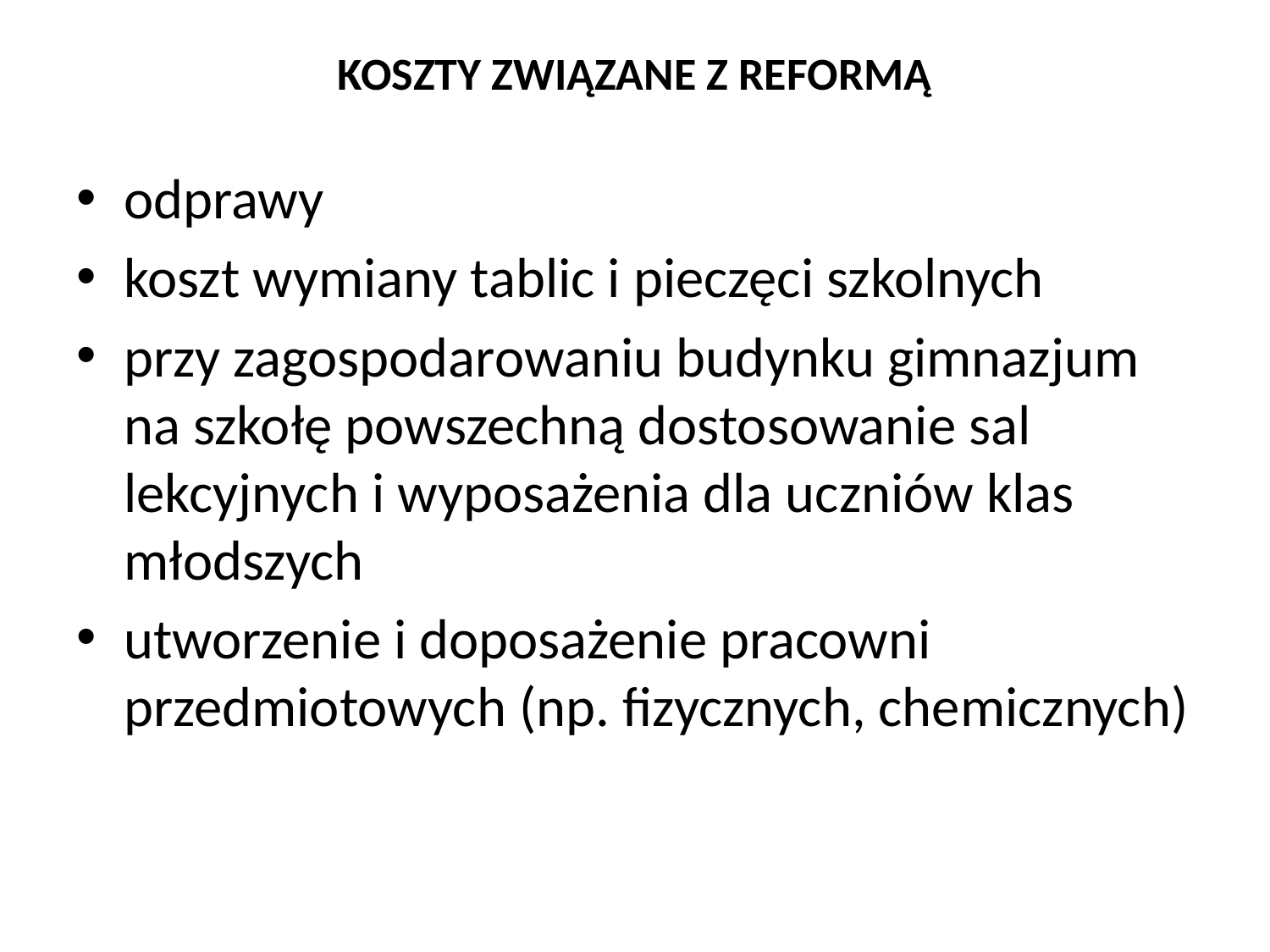

# KOSZTY ZWIĄZANE Z REFORMĄ
odprawy
koszt wymiany tablic i pieczęci szkolnych
przy zagospodarowaniu budynku gimnazjum na szkołę powszechną dostosowanie sal lekcyjnych i wyposażenia dla uczniów klas młodszych
utworzenie i doposażenie pracowni przedmiotowych (np. fizycznych, chemicznych)